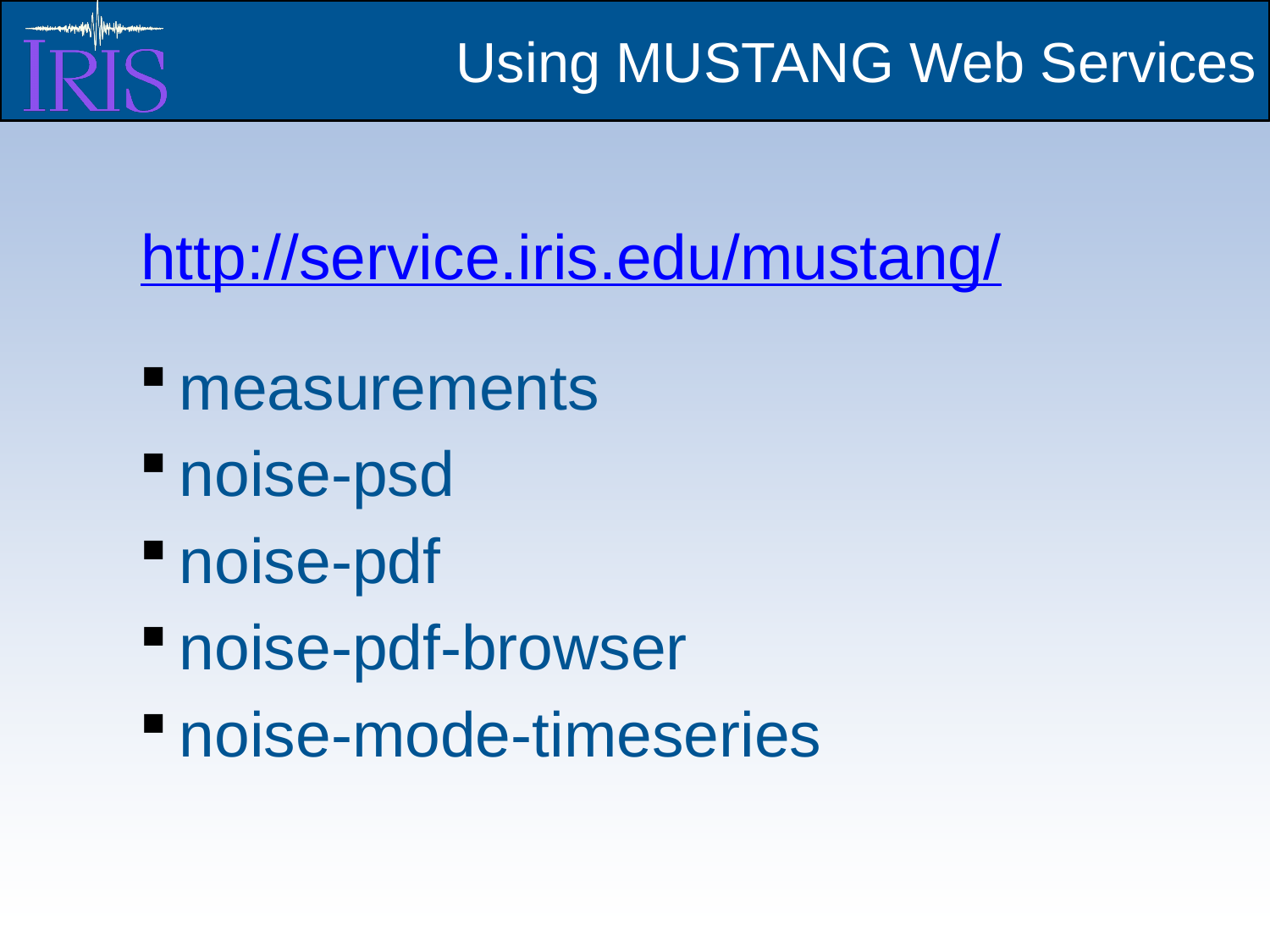

Using MUSTANG Web Services

http://service.iris.edu/mustang/
measurements
noise-psd
noise-pdf
noise-pdf-browser
noise-mode-timeseries